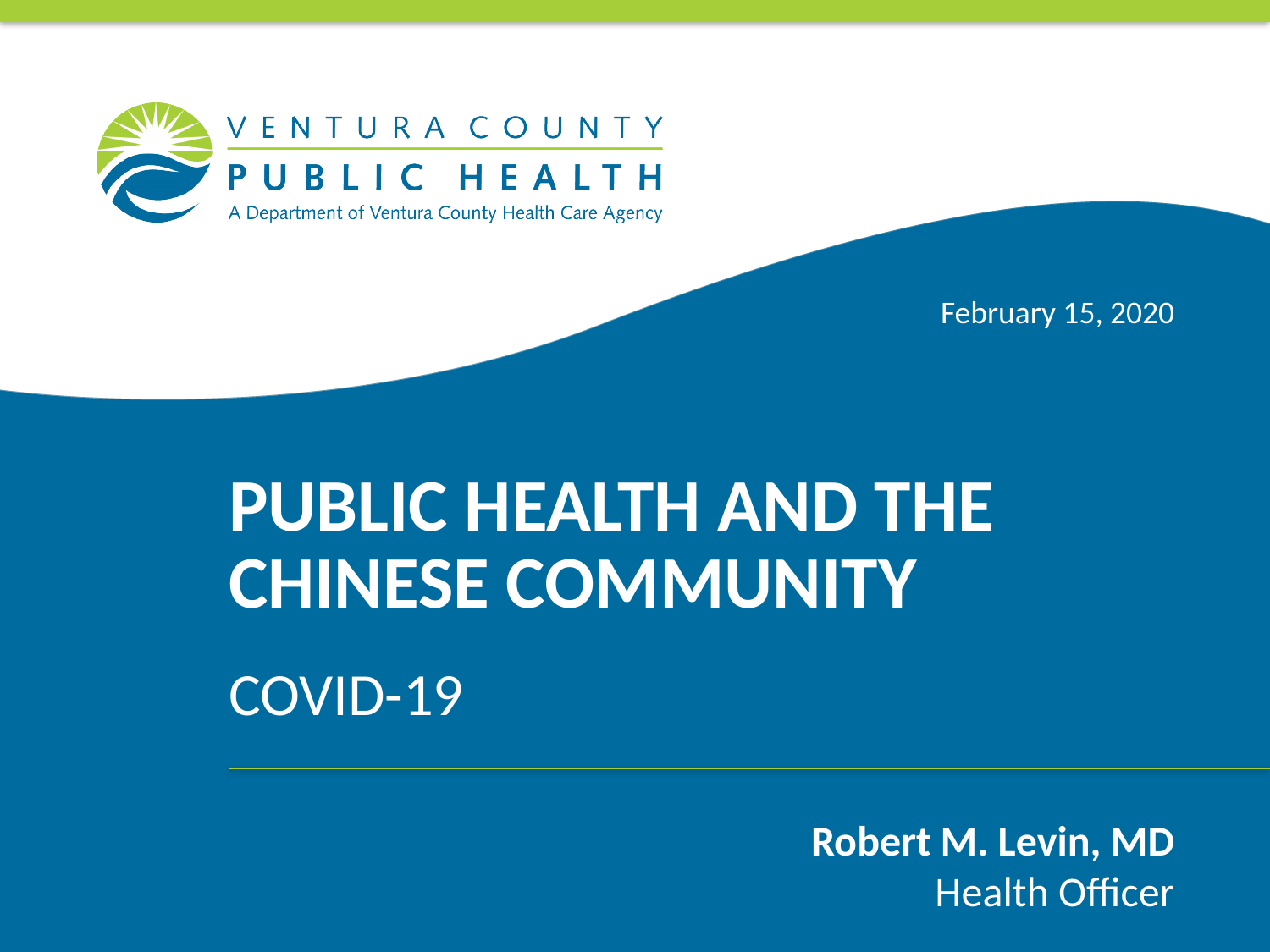

February 15, 2020
# Public Health and the Chinese Community
COVID-19
Robert M. Levin, MD
Health Officer